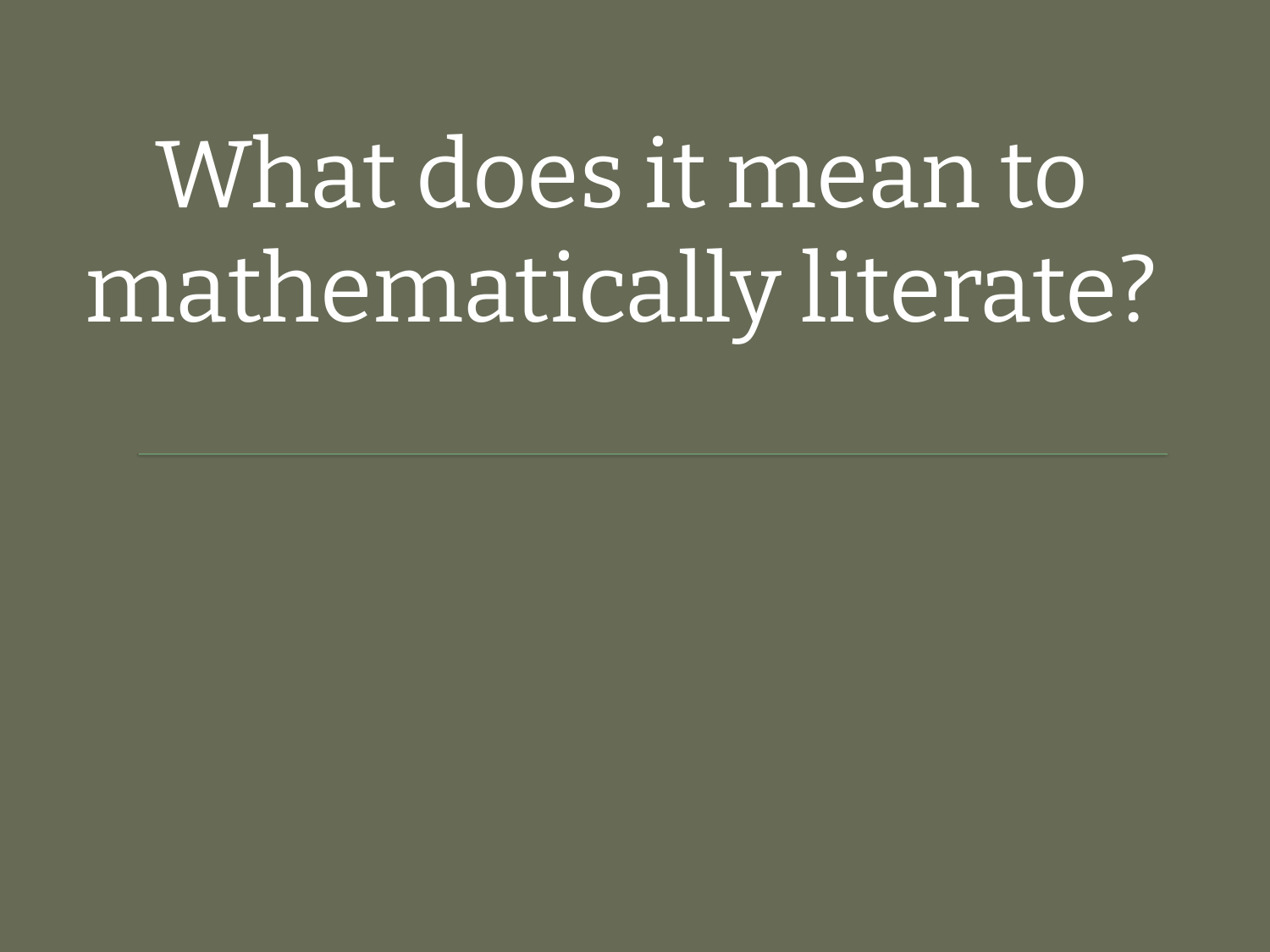

What does it mean to mathematically literate?